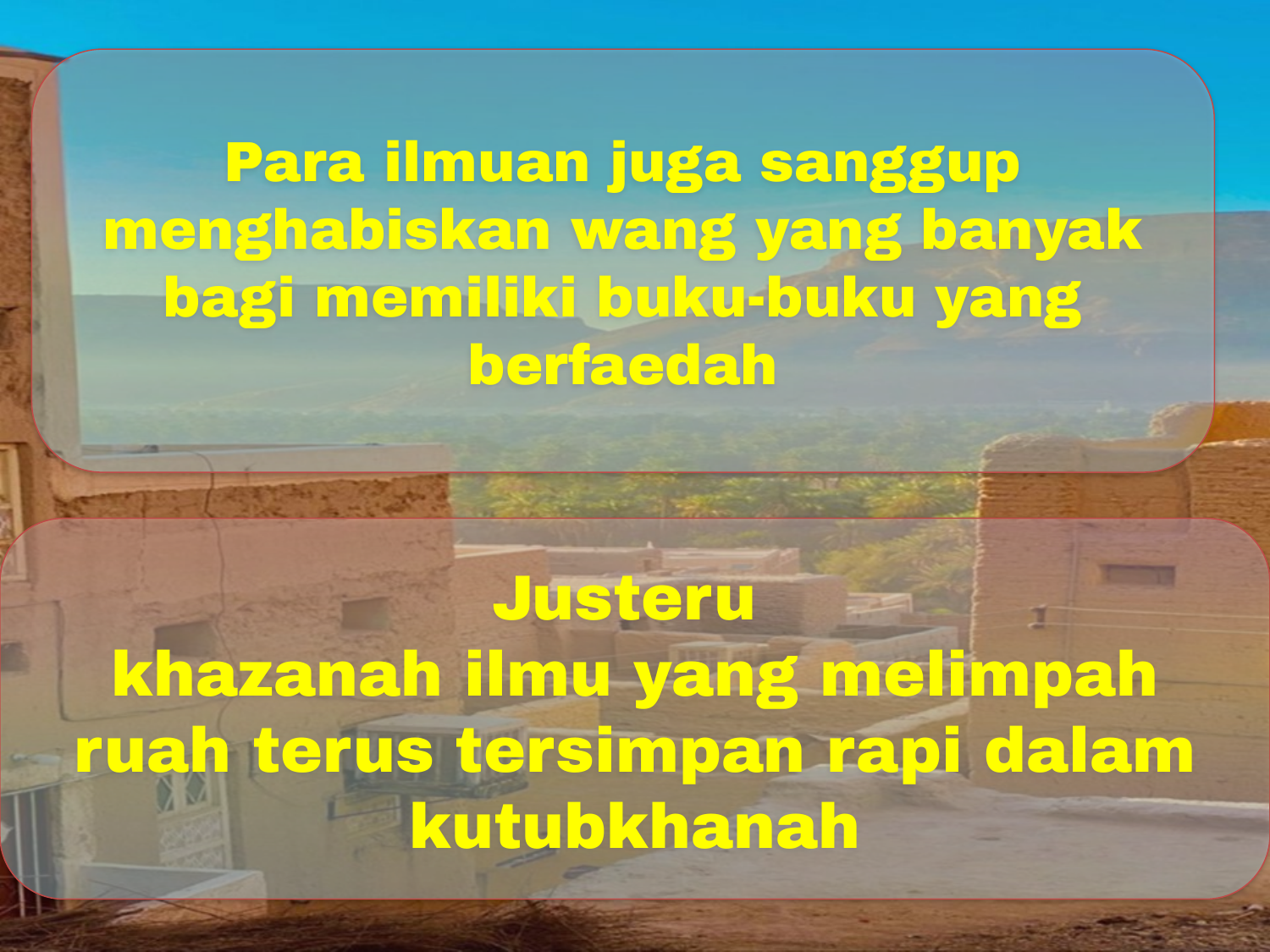

Para ilmuan juga sanggup menghabiskan wang yang banyak bagi memiliki buku-buku yang berfaedah
Justeru
khazanah ilmu yang melimpah ruah terus tersimpan rapi dalam kutubkhanah